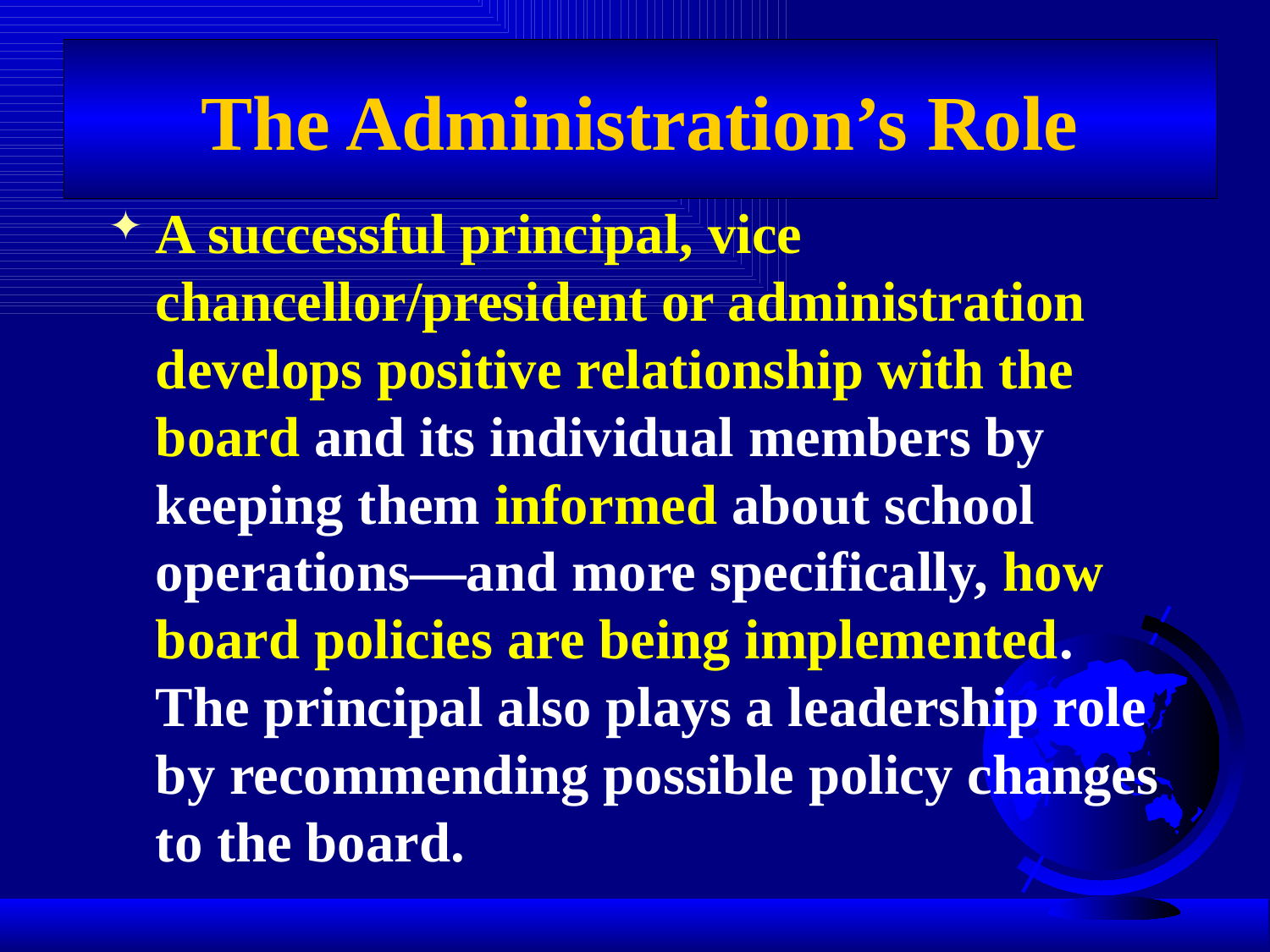

# The Administration’s Role
A successful principal, vice chancellor/president or administration develops positive relationship with the board and its individual members by keeping them informed about school operations—and more specifically, how board policies are being implemented. The principal also plays a leadership role by recommending possible policy changes to the board.